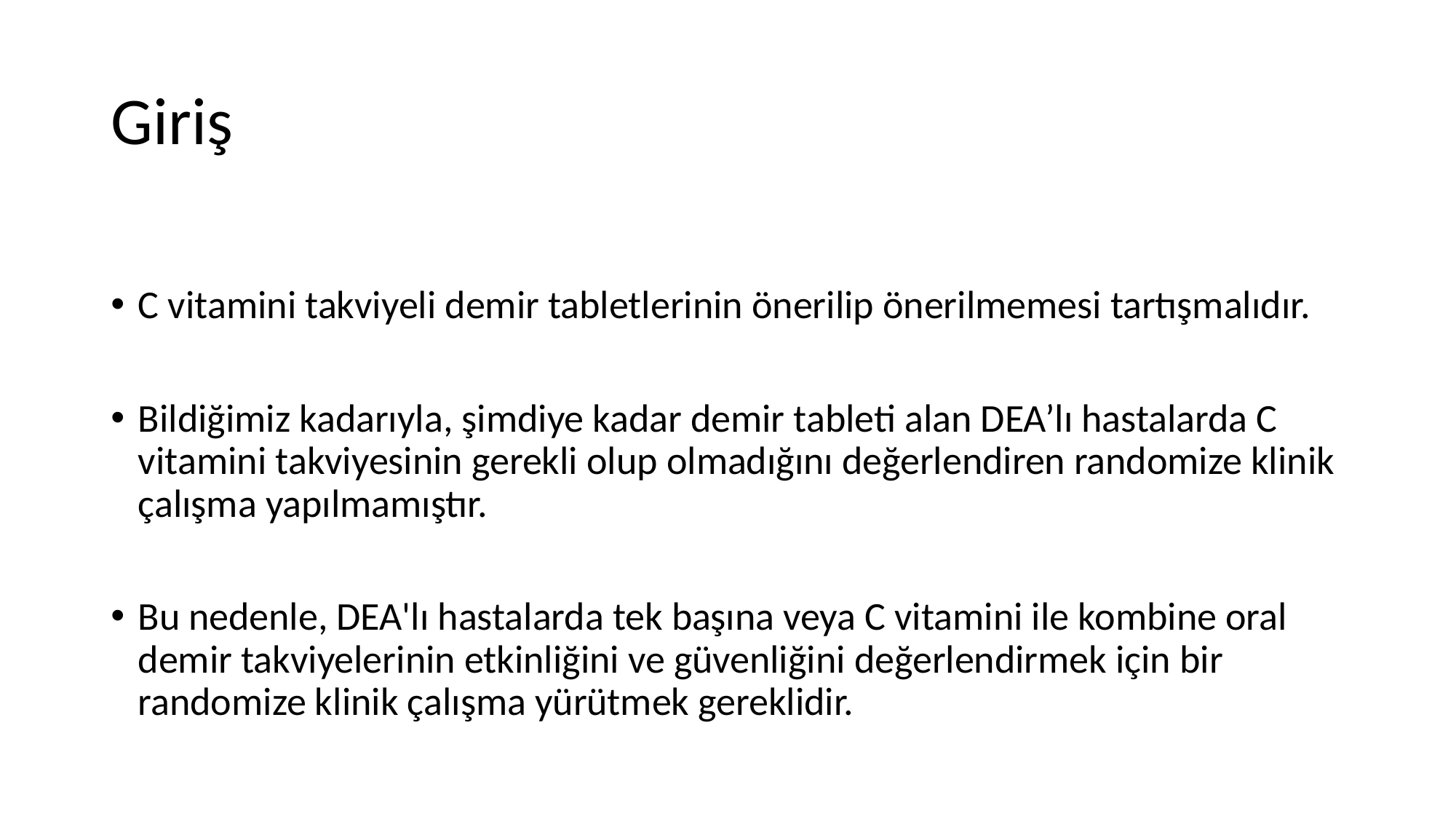

# Giriş

C vitamini takviyeli demir tabletlerinin önerilip önerilmemesi tartışmalıdır.

Bildiğimiz kadarıyla, şimdiye kadar demir tableti alan DEA’lı hastalarda C vitamini takviyesinin gerekli olup olmadığını değerlendiren randomize klinik çalışma yapılmamıştır.

Bu nedenle, DEA'lı hastalarda tek başına veya C vitamini ile kombine oral demir takviyelerinin etkinliğini ve güvenliğini değerlendirmek için bir randomize klinik çalışma yürütmek gereklidir.